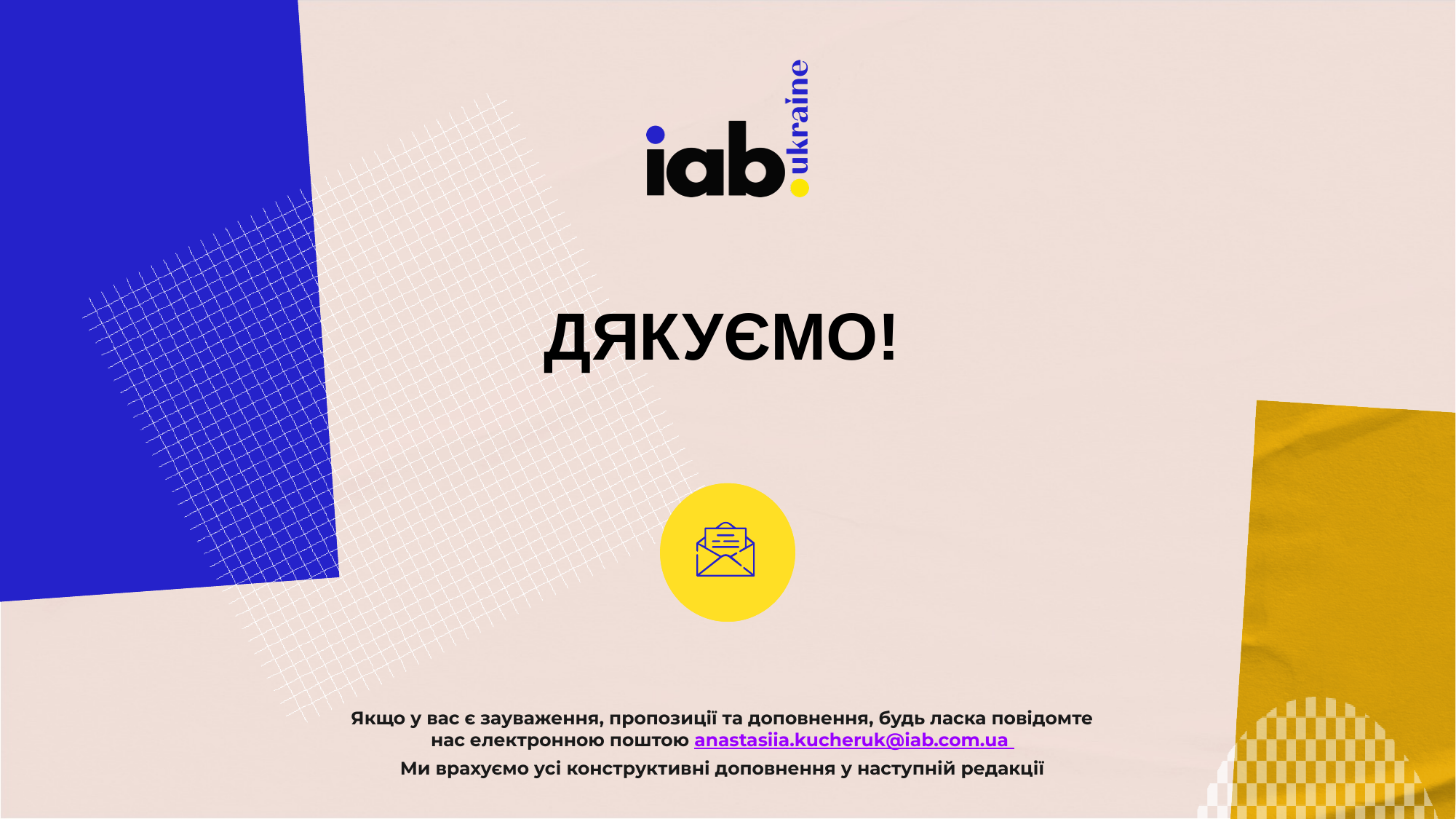

# ДЯКУЄМО!
Якщо у вас є зауваження, пропозиції та доповнення, будь ласка повідомте нас електронною поштою anastasiia.kucheruk@iab.com.ua
Ми врахуємо усі конструктивні доповнення у наступній редакції